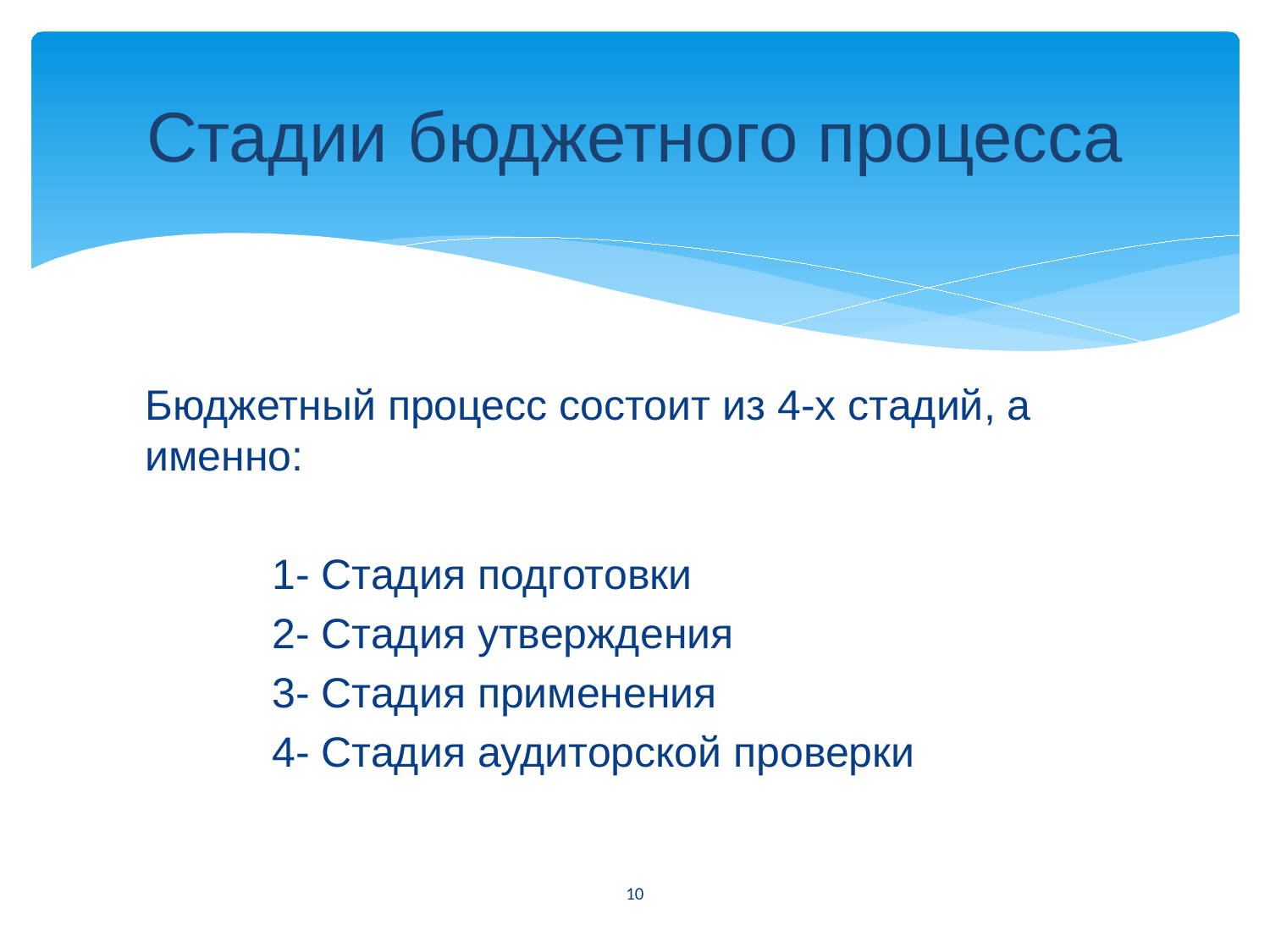

# Стадии бюджетного процесса
Бюджетный процесс состоит из 4-х стадий, а именно:

	1- Стадия подготовки
	2- Стадия утверждения
	3- Стадия применения
	4- Стадия аудиторской проверки

10